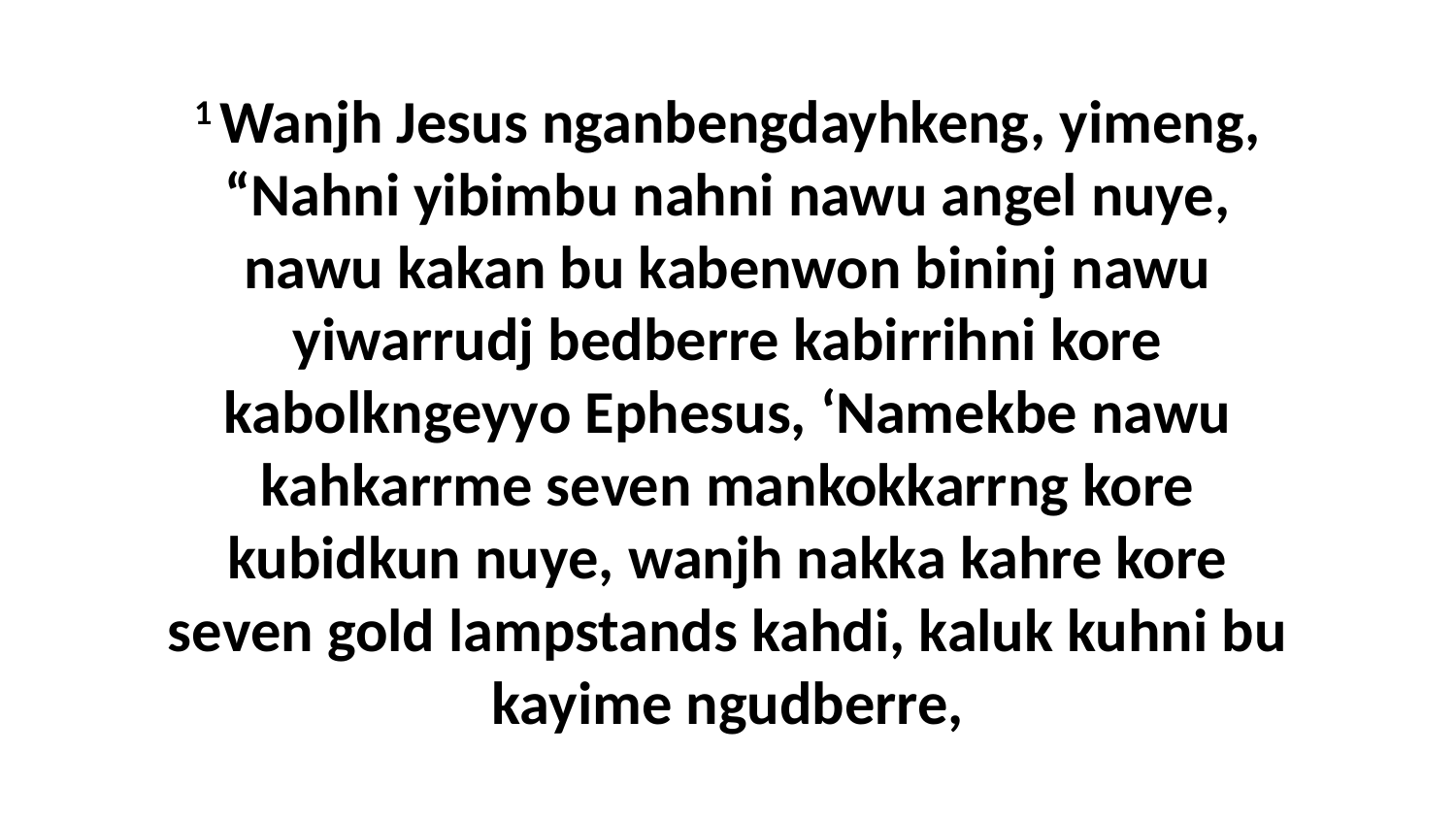

1 Wanjh Jesus nganbengdayhkeng, yimeng, “Nahni yibimbu nahni nawu angel nuye, nawu kakan bu kabenwon bininj nawu yiwarrudj bedberre kabirrihni kore kabolkngeyyo Ephesus, ‘Namekbe nawu kahkarrme seven mankokkarrng kore kubidkun nuye, wanjh nakka kahre kore seven gold lampstands kahdi, kaluk kuhni bu kayime ngudberre,